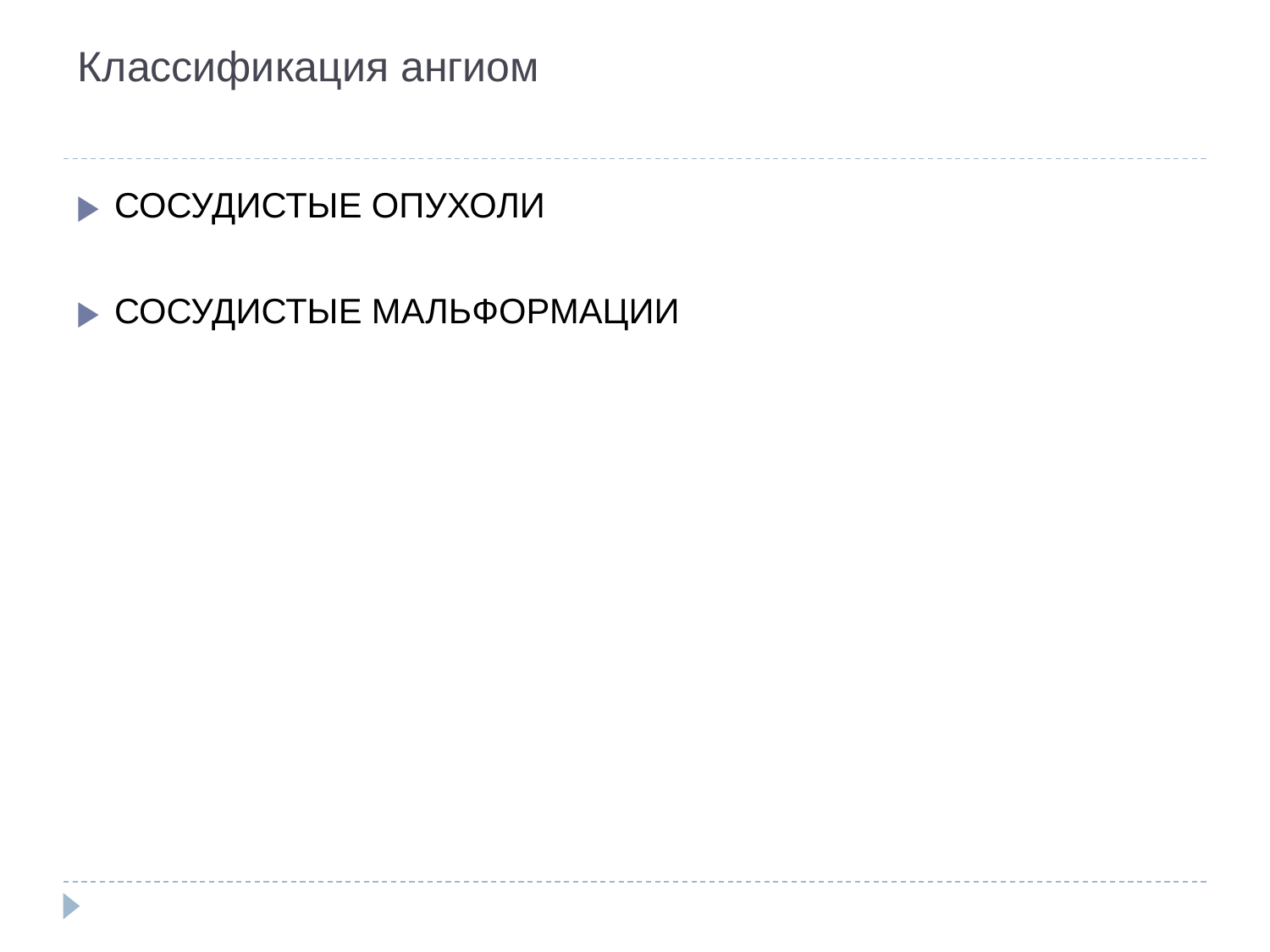

# Классификация ангиом
СОСУДИСТЫЕ ОПУХОЛИ

СОСУДИСТЫЕ МАЛЬФОРМАЦИИ